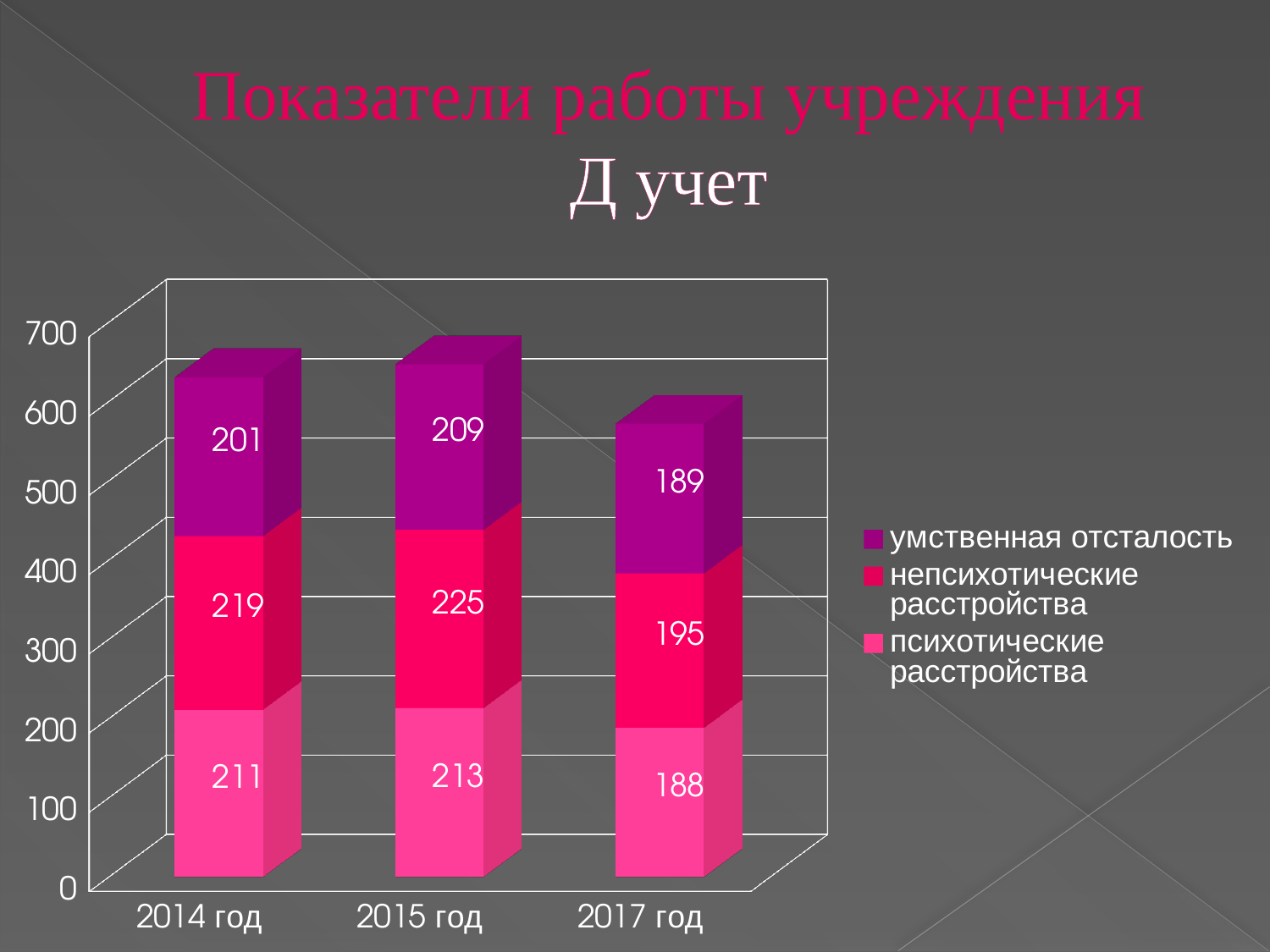

# Показатели работы учреждения Д учет

[unsupported chart]